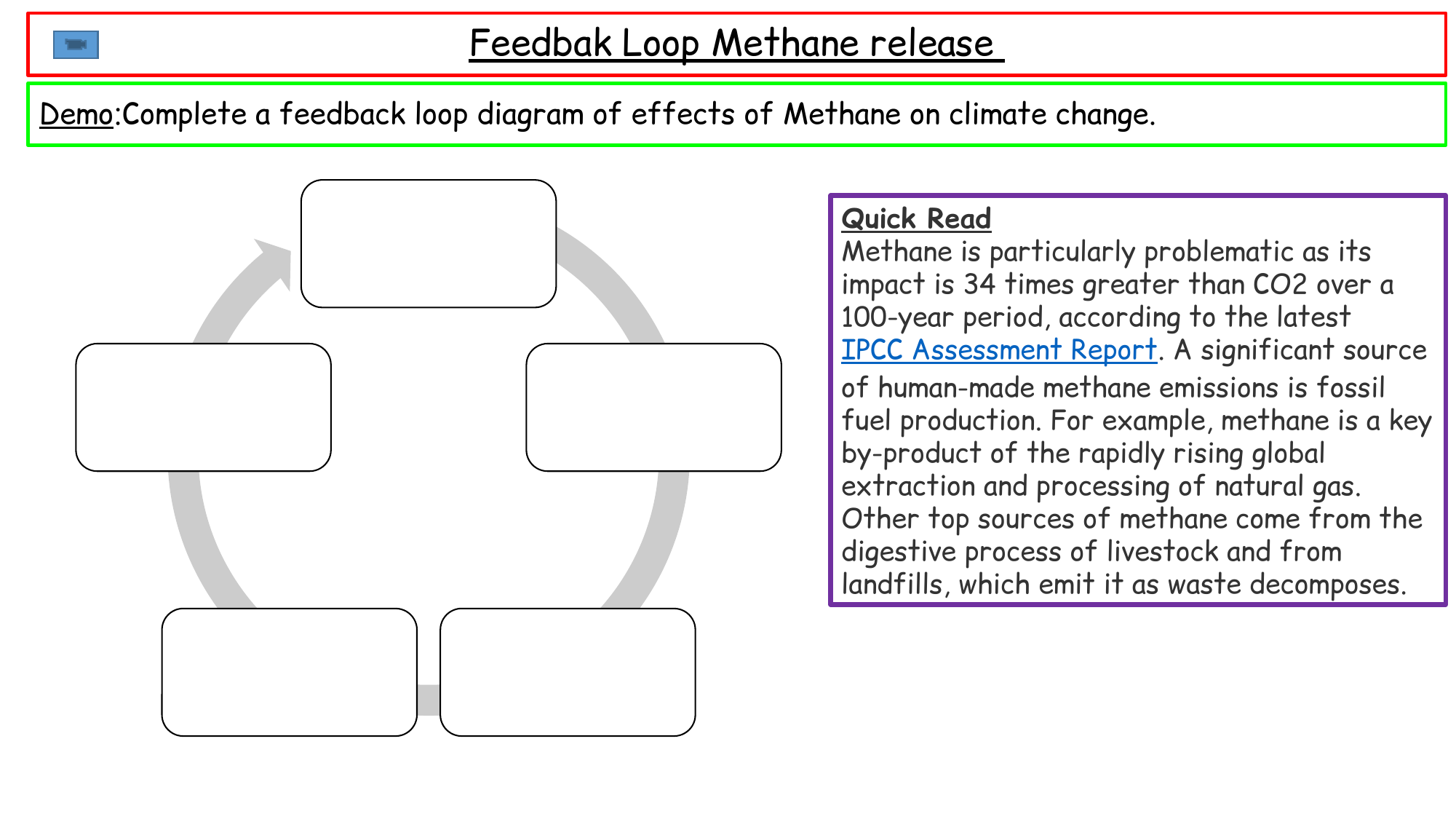

Feedbak Loop Methane release

Demo:Complete a feedback loop diagram of effects of Methane on climate change.

Quick Read
Methane is particularly problematic as its impact is 34 times greater than CO2 over a 100-year period, according to the latest IPCC Assessment Report. A significant source of human-made methane emissions is fossil fuel production. For example, methane is a key by-product of the rapidly rising global extraction and processing of natural gas. Other top sources of methane come from the digestive process of livestock and from landfills, which emit it as waste decomposes.